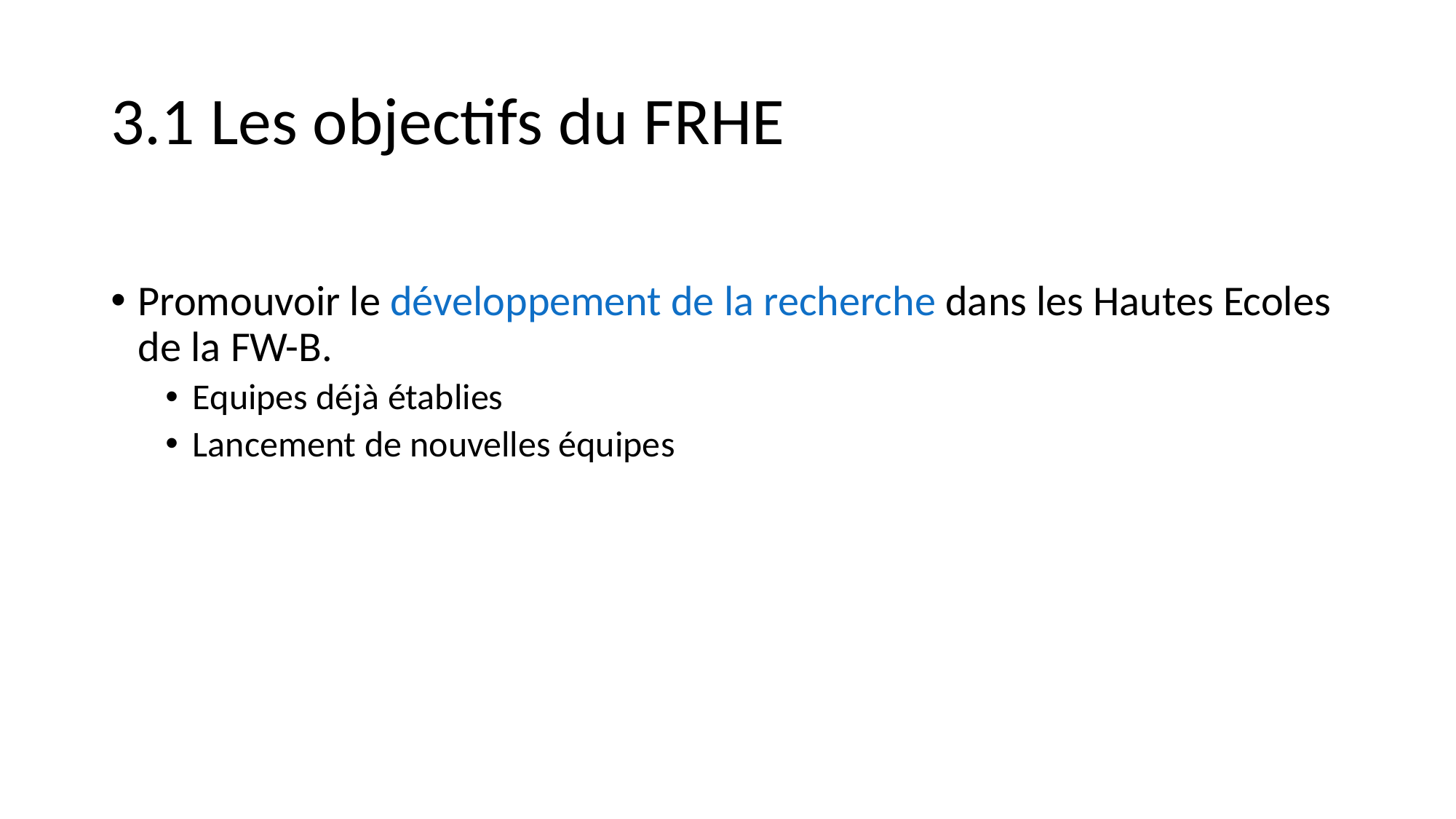

# 3.1 Les objectifs du FRHE
Promouvoir le développement de la recherche dans les Hautes Ecoles de la FW-B.
Equipes déjà établies
Lancement de nouvelles équipes